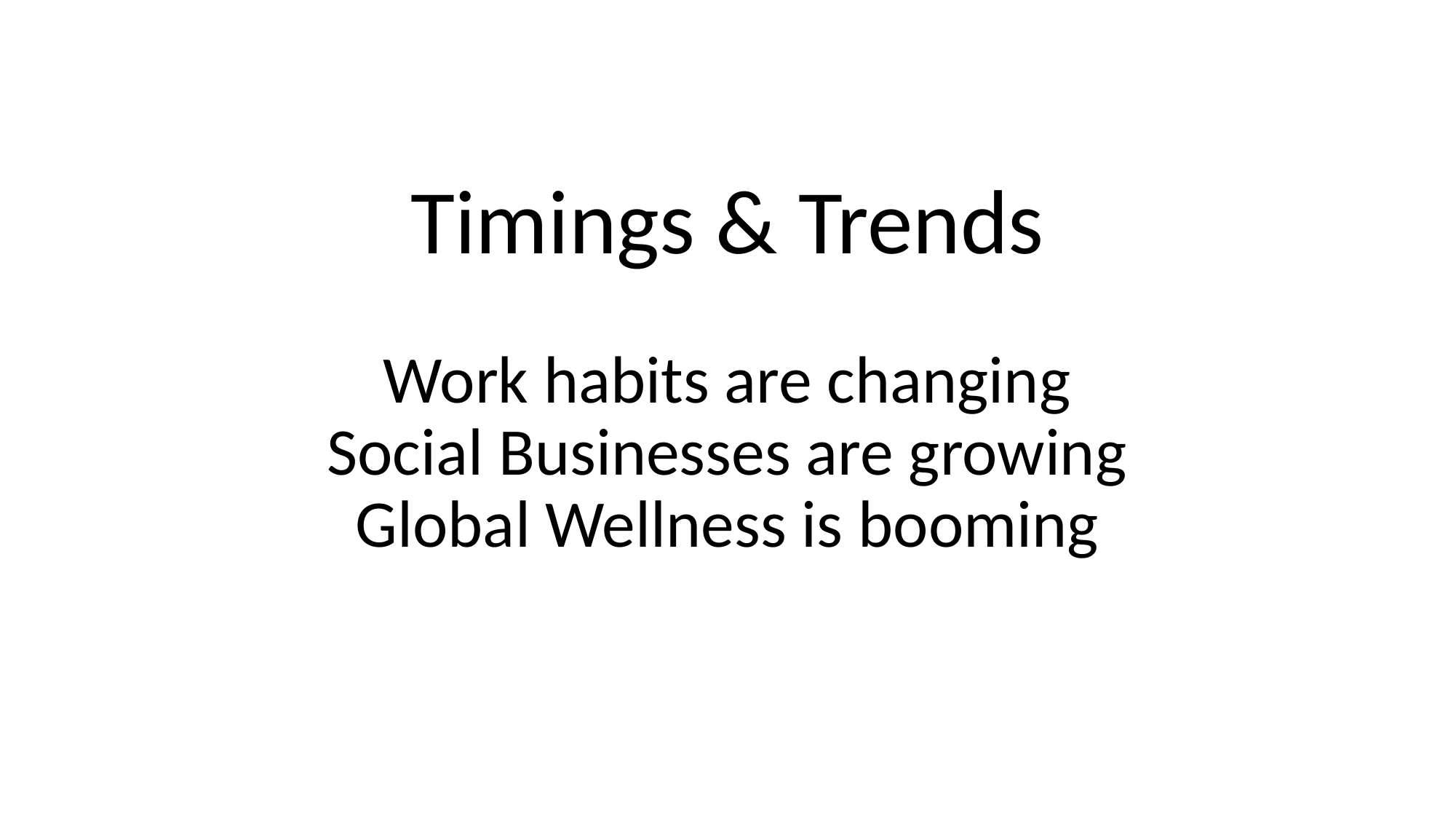

# Timings & Trends Work habits are changing Social Businesses are growing Global Wellness is booming